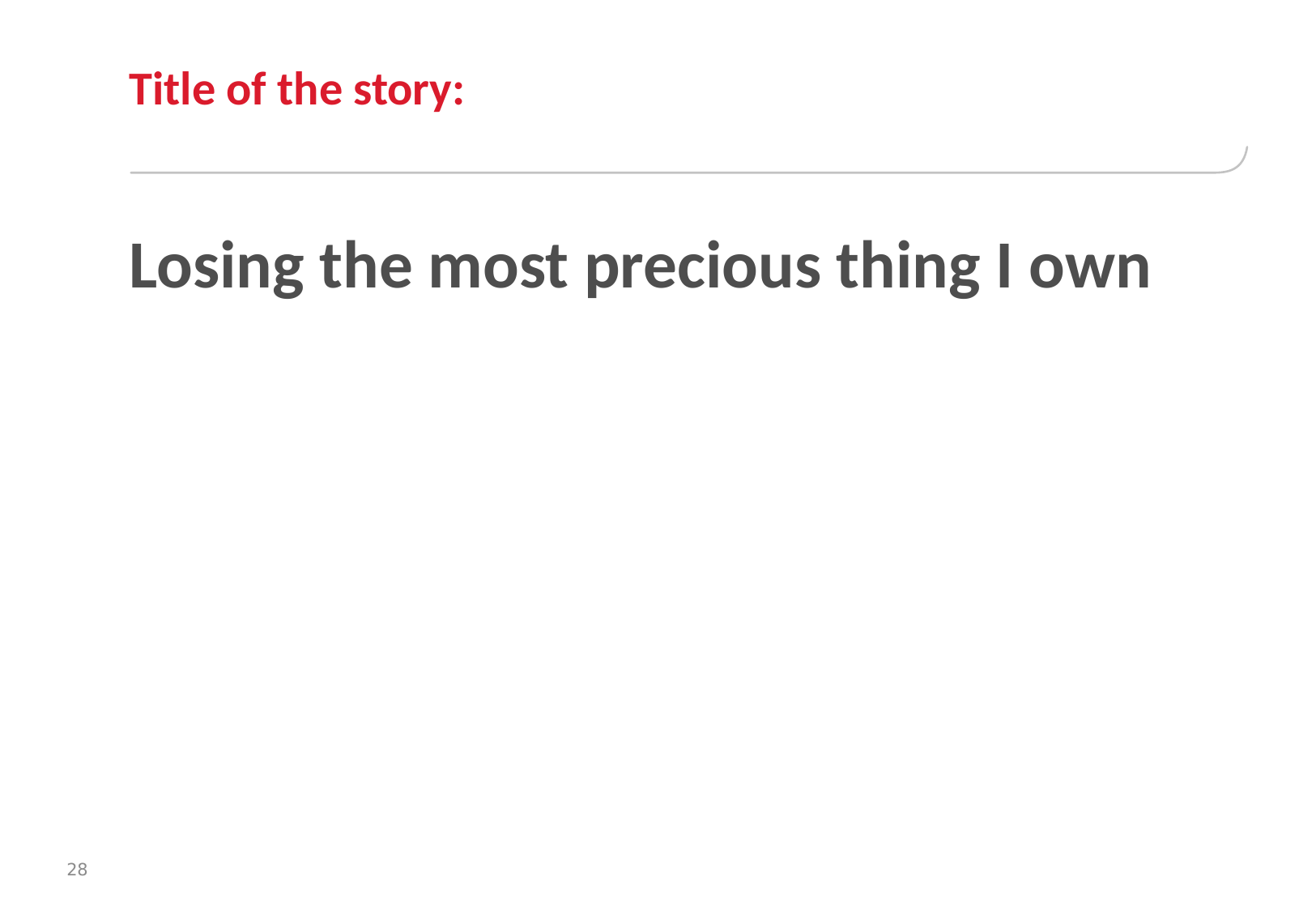

# Title of the story:
Losing the most precious thing I own
28